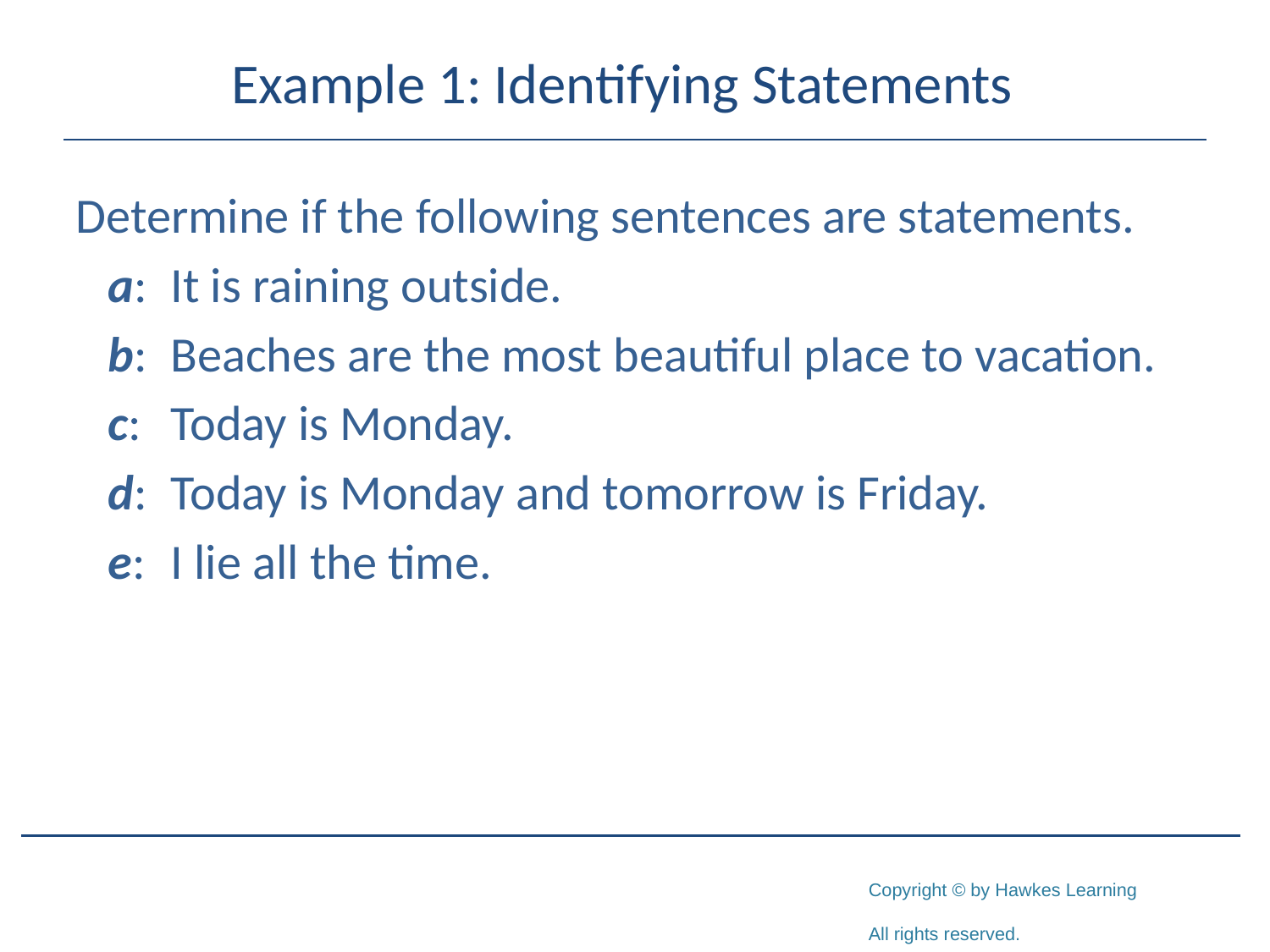

# Example 1: Identifying Statements
Determine if the following sentences are statements.
a: 	It is raining outside.
b: 	Beaches are the most beautiful place to vacation.
c: 	Today is Monday.
d: 	Today is Monday and tomorrow is Friday.
e: 	I lie all the time.